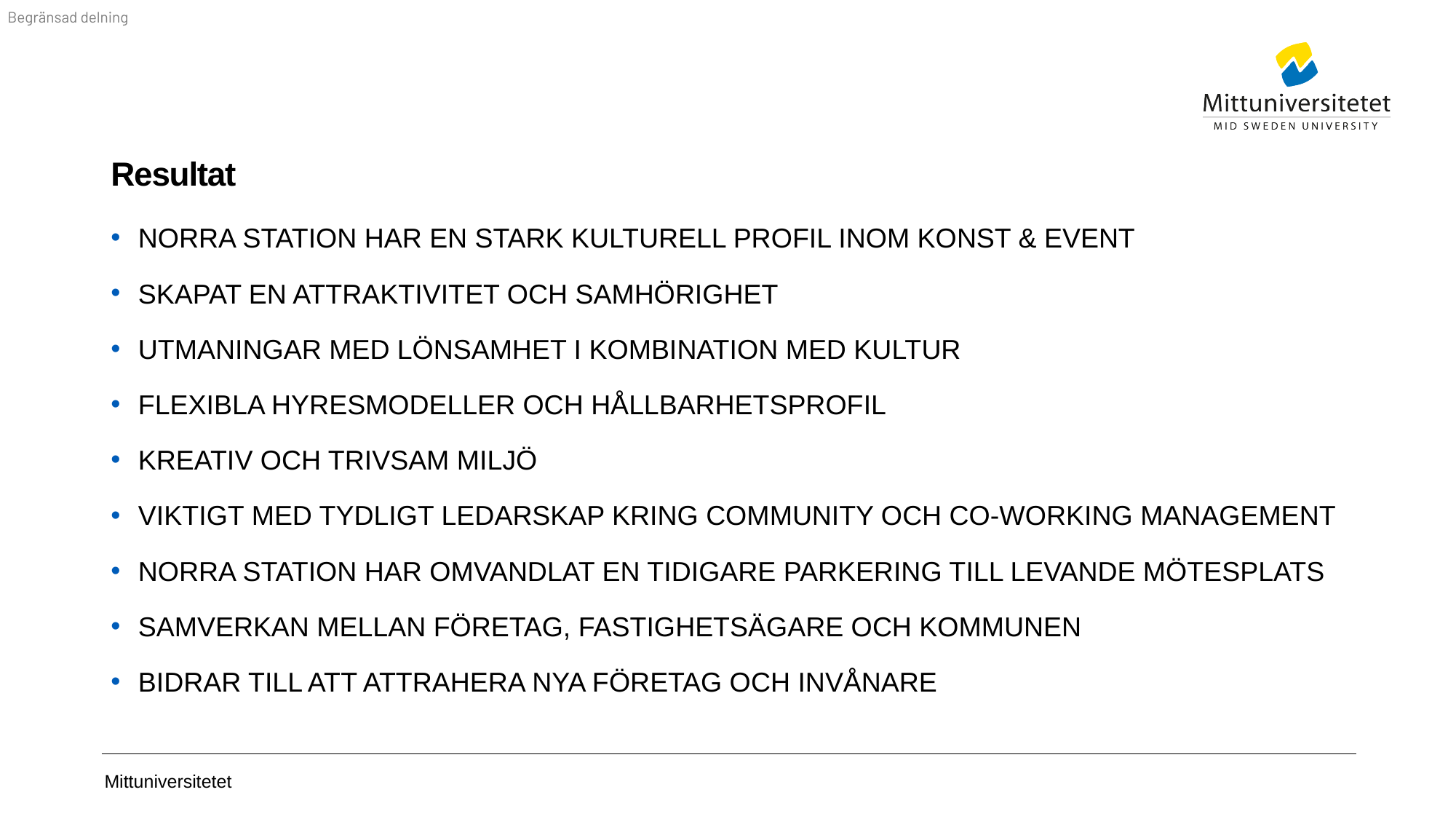

# Resultat
NORRA STATION HAR EN STARK KULTURELL PROFIL INOM KONST & EVENT
SKAPAT EN ATTRAKTIVITET OCH SAMHÖRIGHET
UTMANINGAR MED LÖNSAMHET I KOMBINATION MED KULTUR
FLEXIBLA HYRESMODELLER OCH HÅLLBARHETSPROFIL
KREATIV OCH TRIVSAM MILJÖ
VIKTIGT MED TYDLIGT LEDARSKAP KRING COMMUNITY OCH CO-WORKING MANAGEMENT
NORRA STATION HAR OMVANDLAT EN TIDIGARE PARKERING TILL LEVANDE MÖTESPLATS
SAMVERKAN MELLAN FÖRETAG, FASTIGHETSÄGARE OCH KOMMUNEN
BIDRAR TILL ATT ATTRAHERA NYA FÖRETAG OCH INVÅNARE